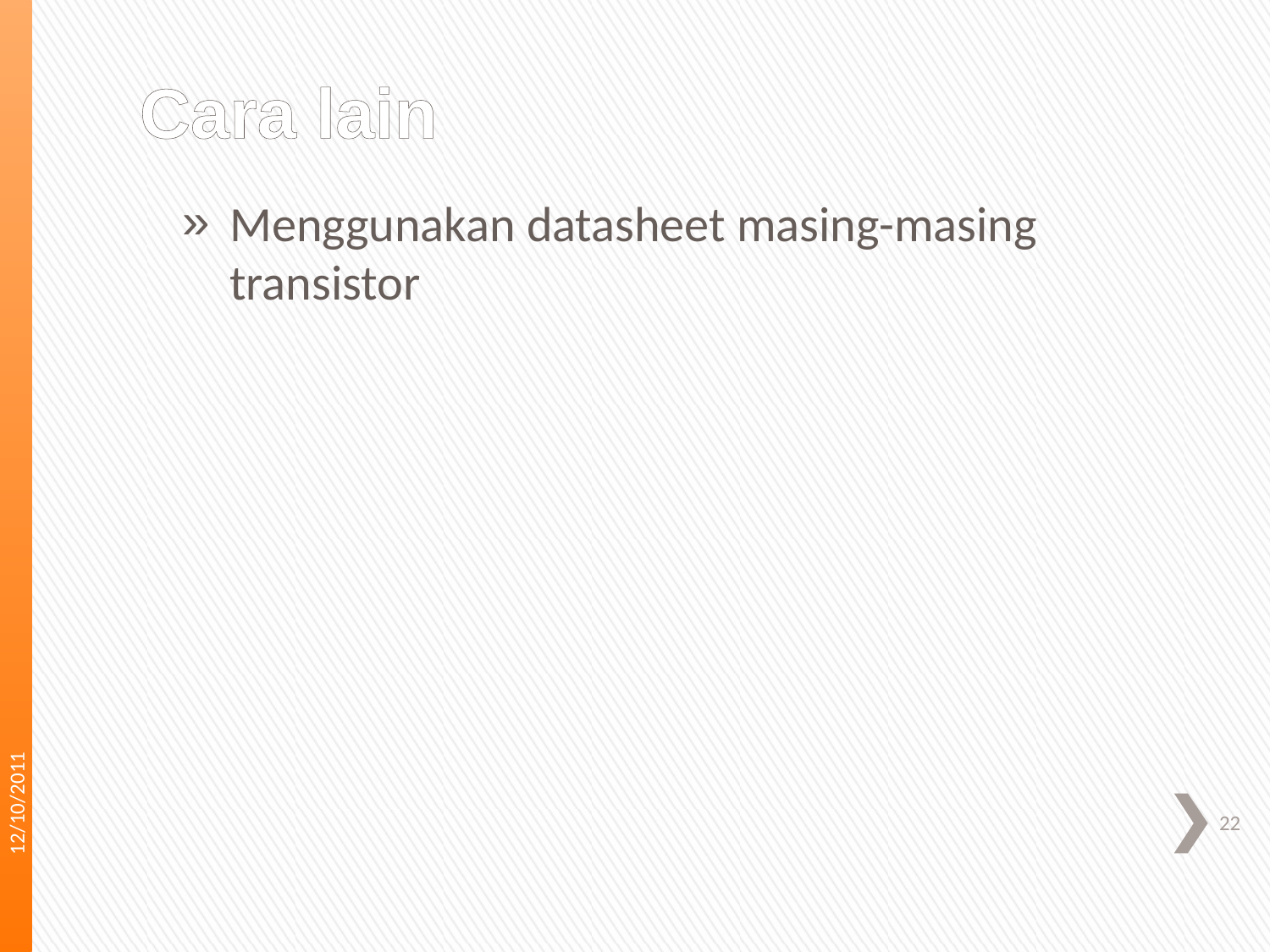

# Cara lain

Menggunakan datasheet masing-masing transistor
12/10/2011
22